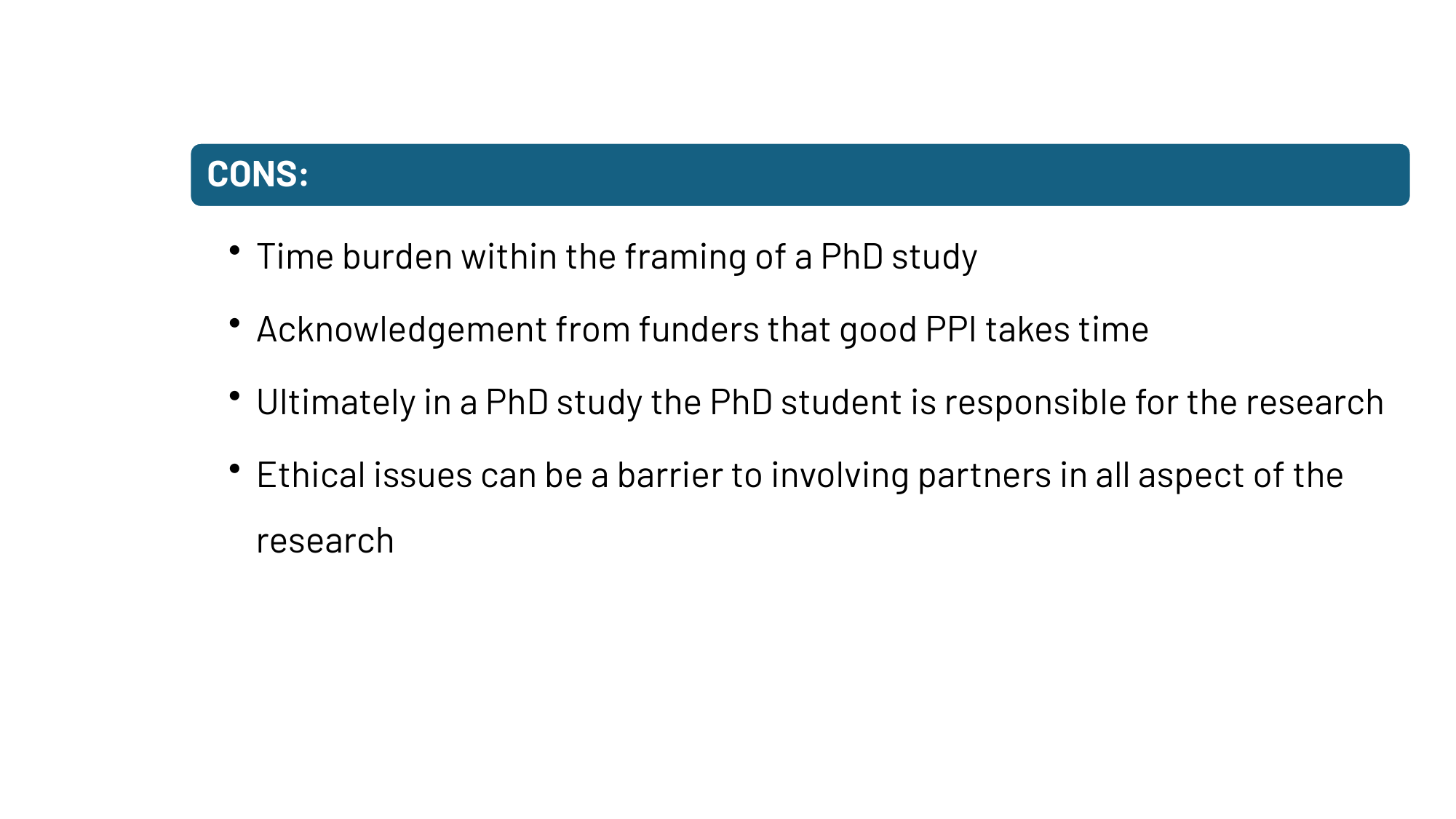

CONS:
Time burden within the framing of a PhD study
Acknowledgement from funders that good PPI takes time
Ultimately in a PhD study the PhD student is responsible for the research
Ethical issues can be a barrier to involving partners in all aspect of the research